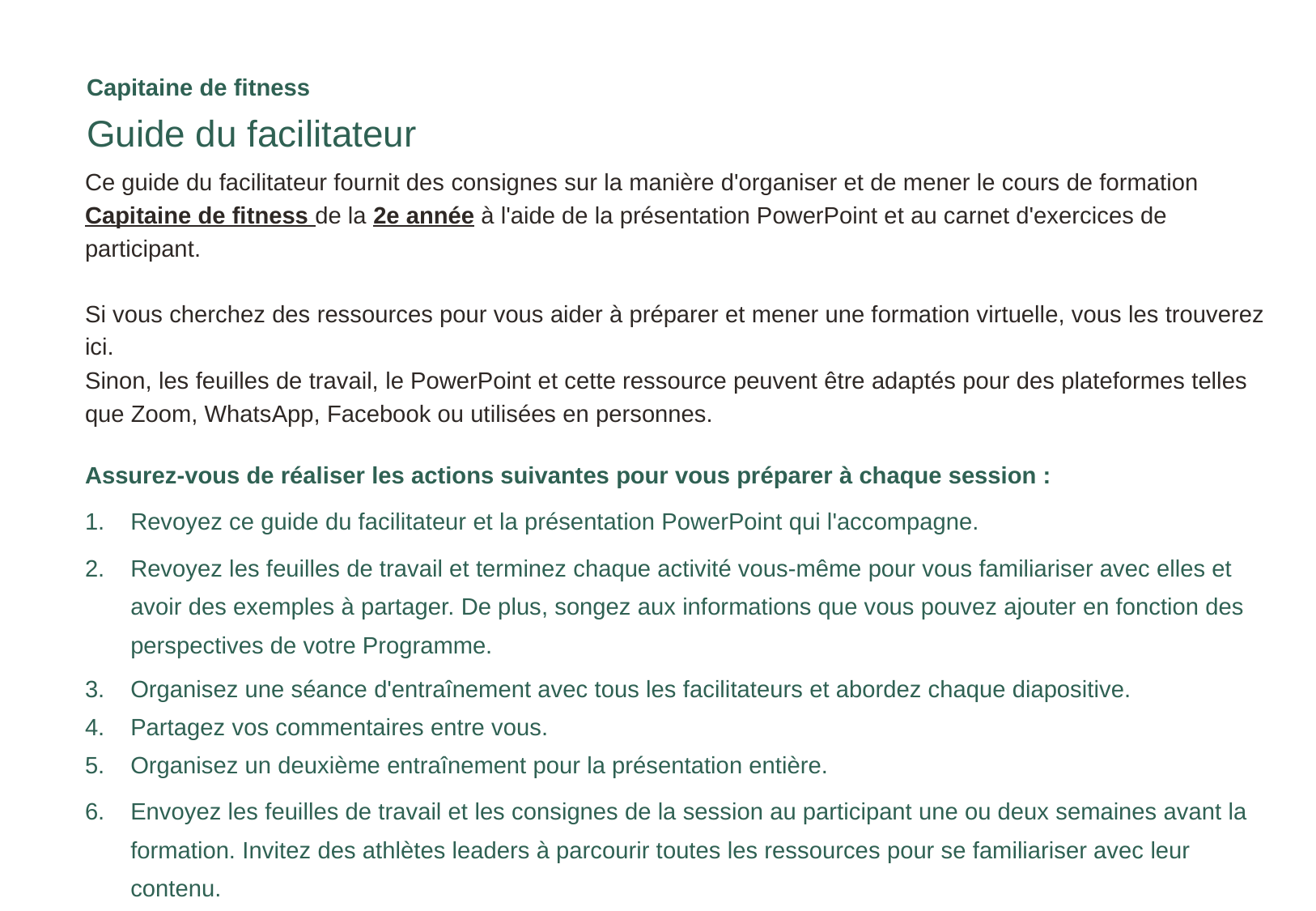

Capitaine de fitness
Guide du facilitateur
Ce guide du facilitateur fournit des consignes sur la manière d'organiser et de mener le cours de formation Capitaine de fitness de la 2e année à l'aide de la présentation PowerPoint et au carnet d'exercices de participant.
Si vous cherchez des ressources pour vous aider à préparer et mener une formation virtuelle, vous les trouverez ici.
Sinon, les feuilles de travail, le PowerPoint et cette ressource peuvent être adaptés pour des plateformes telles que Zoom, WhatsApp, Facebook ou utilisées en personnes.
Assurez-vous de réaliser les actions suivantes pour vous préparer à chaque session :
Revoyez ce guide du facilitateur et la présentation PowerPoint qui l'accompagne.
Revoyez les feuilles de travail et terminez chaque activité vous-même pour vous familiariser avec elles et avoir des exemples à partager. De plus, songez aux informations que vous pouvez ajouter en fonction des perspectives de votre Programme.
Organisez une séance d'entraînement avec tous les facilitateurs et abordez chaque diapositive.
Partagez vos commentaires entre vous.
Organisez un deuxième entraînement pour la présentation entière.
Envoyez les feuilles de travail et les consignes de la session au participant une ou deux semaines avant la formation. Invitez des athlètes leaders à parcourir toutes les ressources pour se familiariser avec leur contenu.